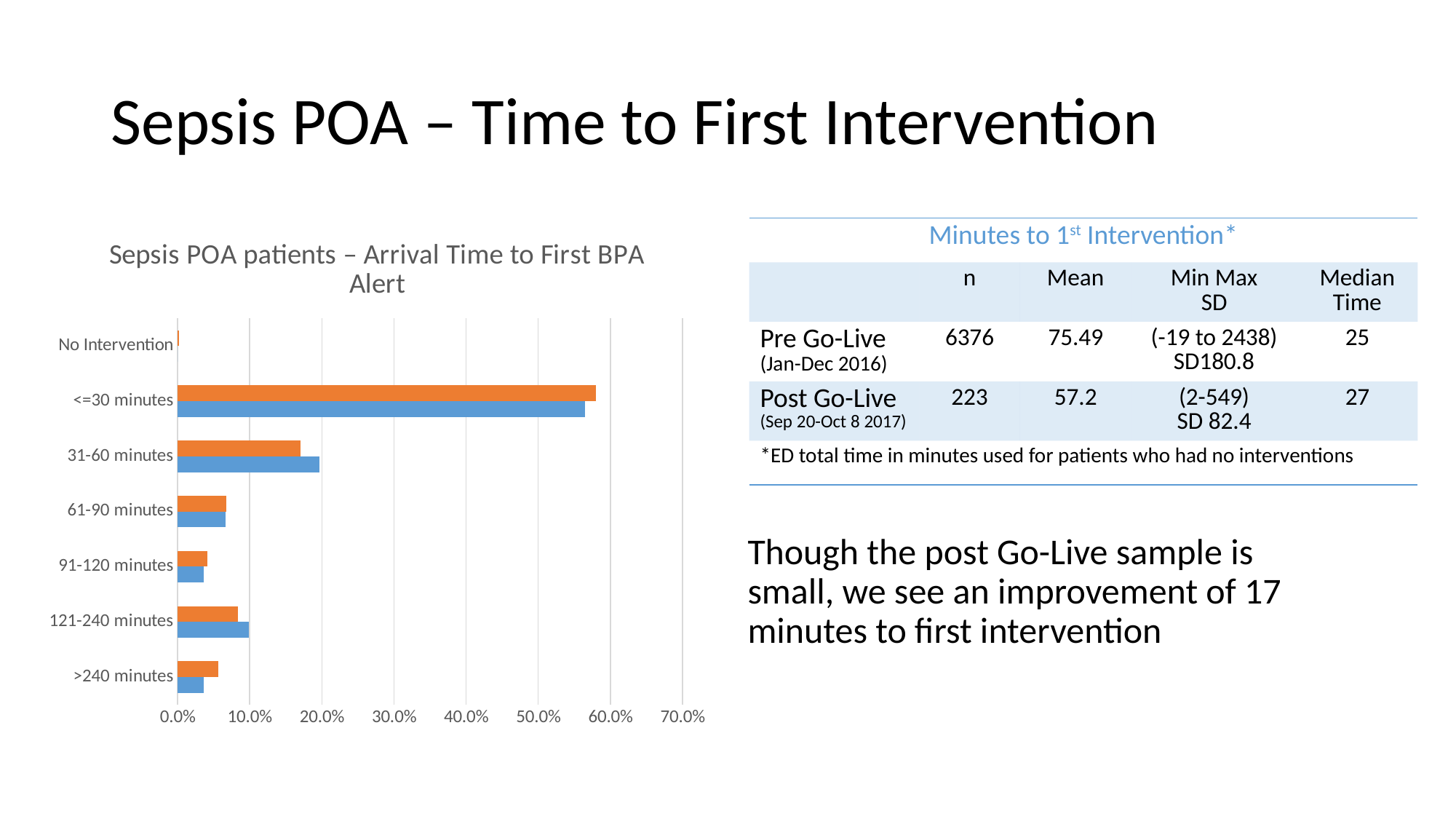

# Sepsis POA – Time to First Intervention

Though the post Go-Live sample is small, we see an improvement of 17 minutes to first intervention

| Minutes to 1st Intervention\* |  |  |  |  |
| --- | --- | --- | --- | --- |
|  | n | Mean | Min Max SD | Median Time |
| Pre Go-Live (Jan-Dec 2016) | 6376 | 75.49 | (-19 to 2438) SD180.8 | 25 |
| Post Go-Live (Sep 20-Oct 8 2017) | 223 | 57.2 | (2-549) SD 82.4 | 27 |
| \*ED total time in minutes used for patients who had no interventions |  |  |  |  |

### Chart: Sepsis POA patients – Arrival Time to First BPA Alert

| Category | Post Go-Live | Pre-Go-Live |
|---|---|---|
| >240 minutes | 0.036 | 0.056 |
| 121-240 minutes | 0.099 | 0.084 |
| 91-120 minutes | 0.036 | 0.041 |
| 61-90 minutes | 0.067 | 0.068 |
| 31-60 minutes | 0.197 | 0.17 |
| <=30 minutes | 0.565 | 0.58 |
| No Intervention | 0.0 | 0.002 |